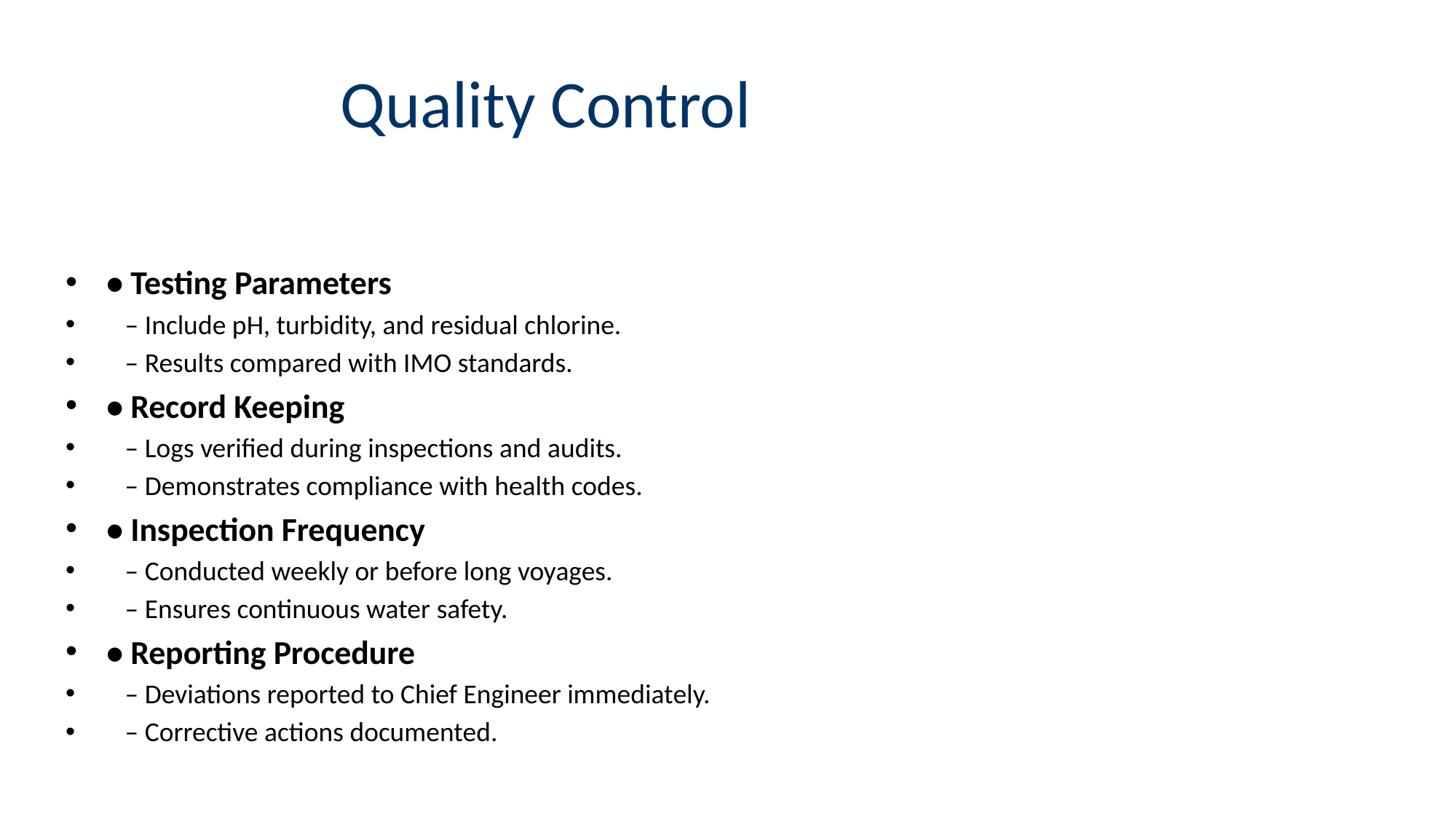

# Quality Control

• Testing Parameters
   – Include pH, turbidity, and residual chlorine.
   – Results compared with IMO standards.
• Record Keeping
   – Logs verified during inspections and audits.
   – Demonstrates compliance with health codes.
• Inspection Frequency
   – Conducted weekly or before long voyages.
   – Ensures continuous water safety.
• Reporting Procedure
   – Deviations reported to Chief Engineer immediately.
   – Corrective actions documented.